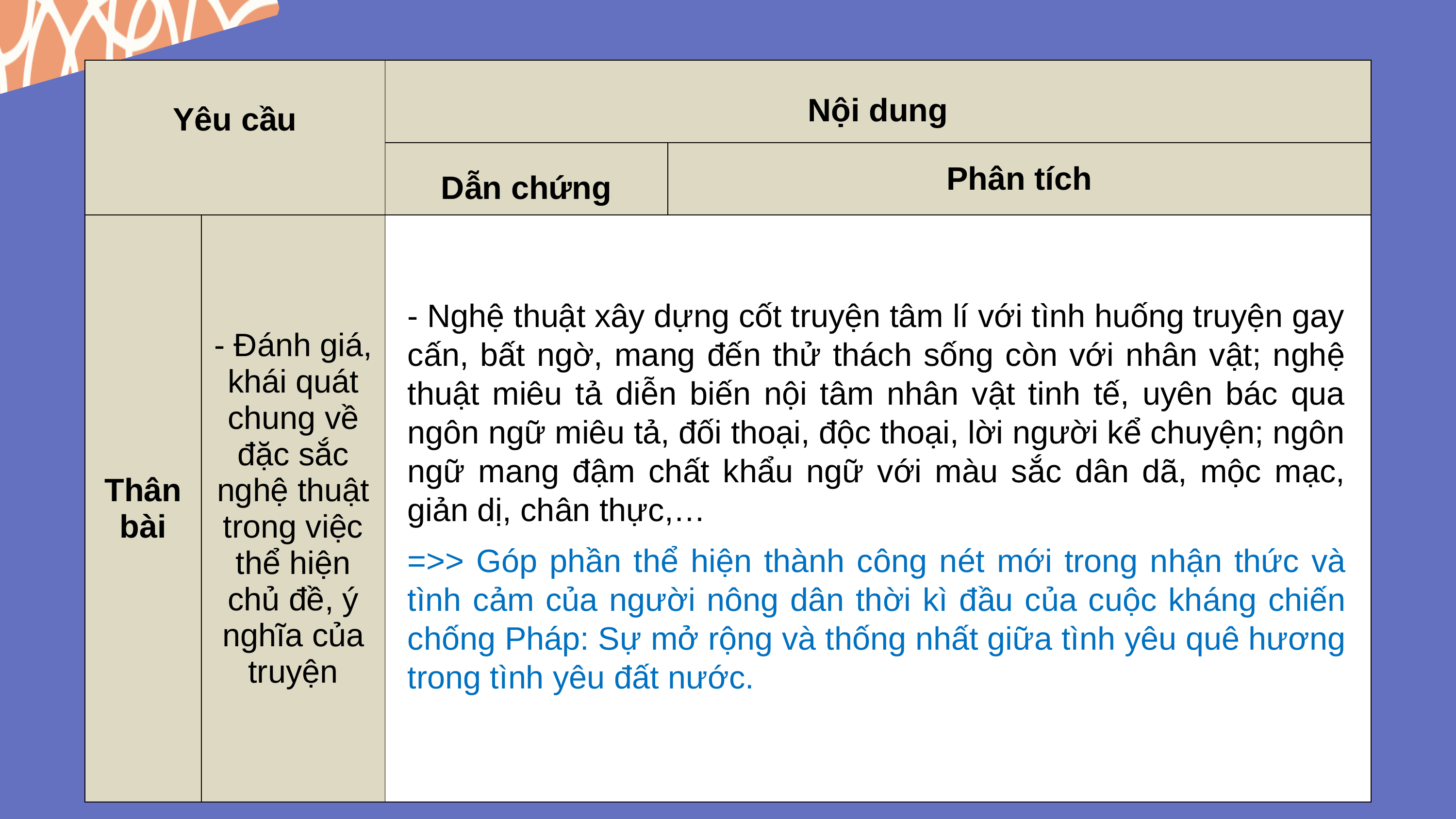

| Yêu cầu |  | Nội dung |  |
| --- | --- | --- | --- |
|  |  | Dẫn chứng | Phân tích |
| Thân bài | - Đánh giá, khái quát chung về đặc sắc nghệ thuật trong việc thể hiện chủ đề, ý nghĩa của truyện |  |  |
- Nghệ thuật xây dựng cốt truyện tâm lí với tình huống truyện gay cấn, bất ngờ, mang đến thử thách sống còn với nhân vật; nghệ thuật miêu tả diễn biến nội tâm nhân vật tinh tế, uyên bác qua ngôn ngữ miêu tả, đối thoại, độc thoại, lời người kể chuyện; ngôn ngữ mang đậm chất khẩu ngữ với màu sắc dân dã, mộc mạc, giản dị, chân thực,…
=>> Góp phần thể hiện thành công nét mới trong nhận thức và tình cảm của người nông dân thời kì đầu của cuộc kháng chiến chống Pháp: Sự mở rộng và thống nhất giữa tình yêu quê hương trong tình yêu đất nước.